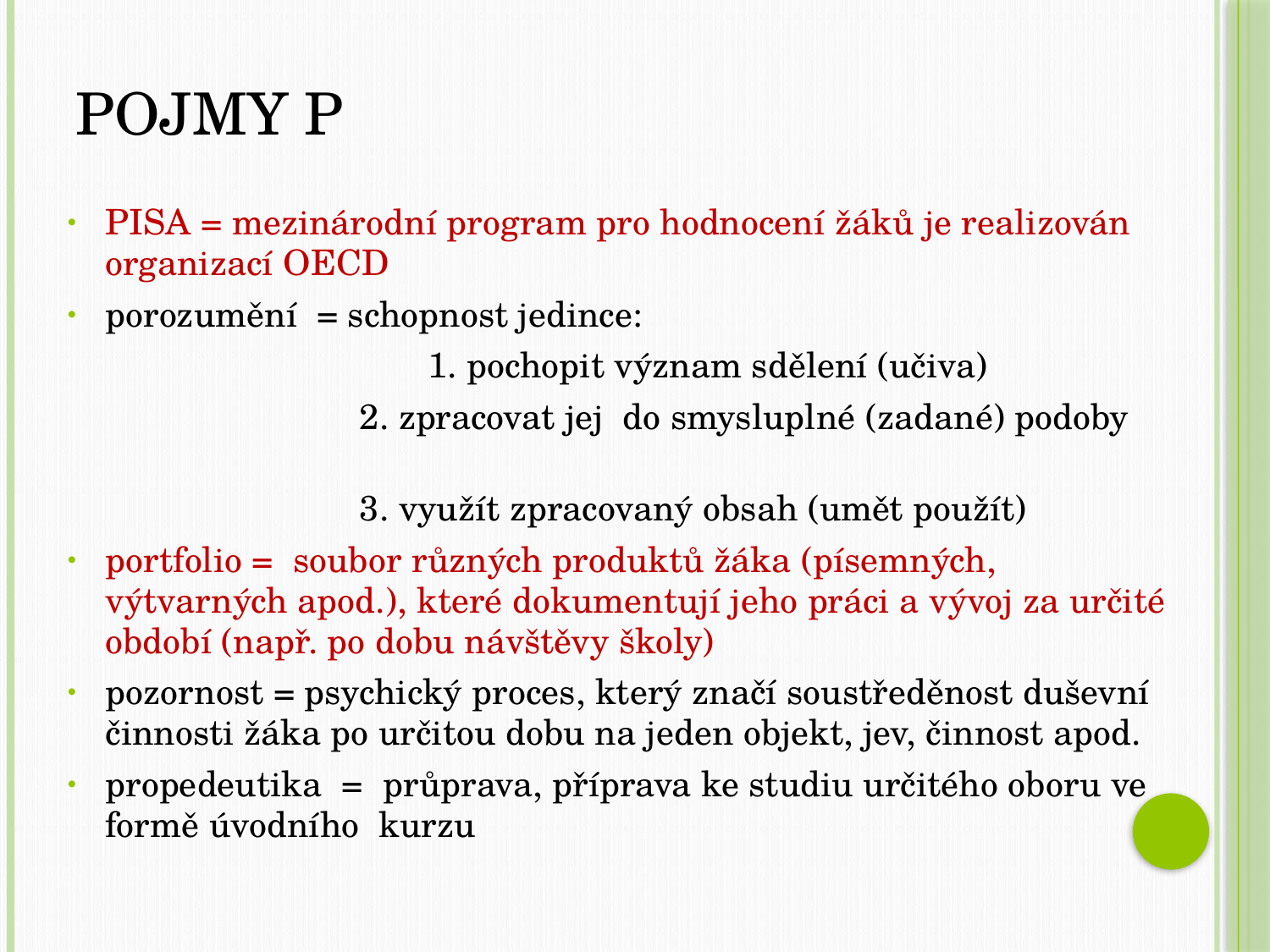

# Pojmy P
PISA = mezinárodní program pro hodnocení žáků je realizován organizací OECD
porozumění  = schopnost jedince:
	                        1. pochopit význam sdělení (učiva)
                              2. zpracovat jej  do smysluplné (zadané) podoby
                              3. využít zpracovaný obsah (umět použít)
portfolio =  soubor různých produktů žáka (písemných, výtvarných apod.), které dokumentují jeho práci a vývoj za určité období (např. po dobu návštěvy školy)
pozornost = psychický proces, který značí soustředěnost duševní činnosti žáka po určitou dobu na jeden objekt, jev, činnost apod.
propedeutika  =  průprava, příprava ke studiu určitého oboru ve formě úvodního  kurzu